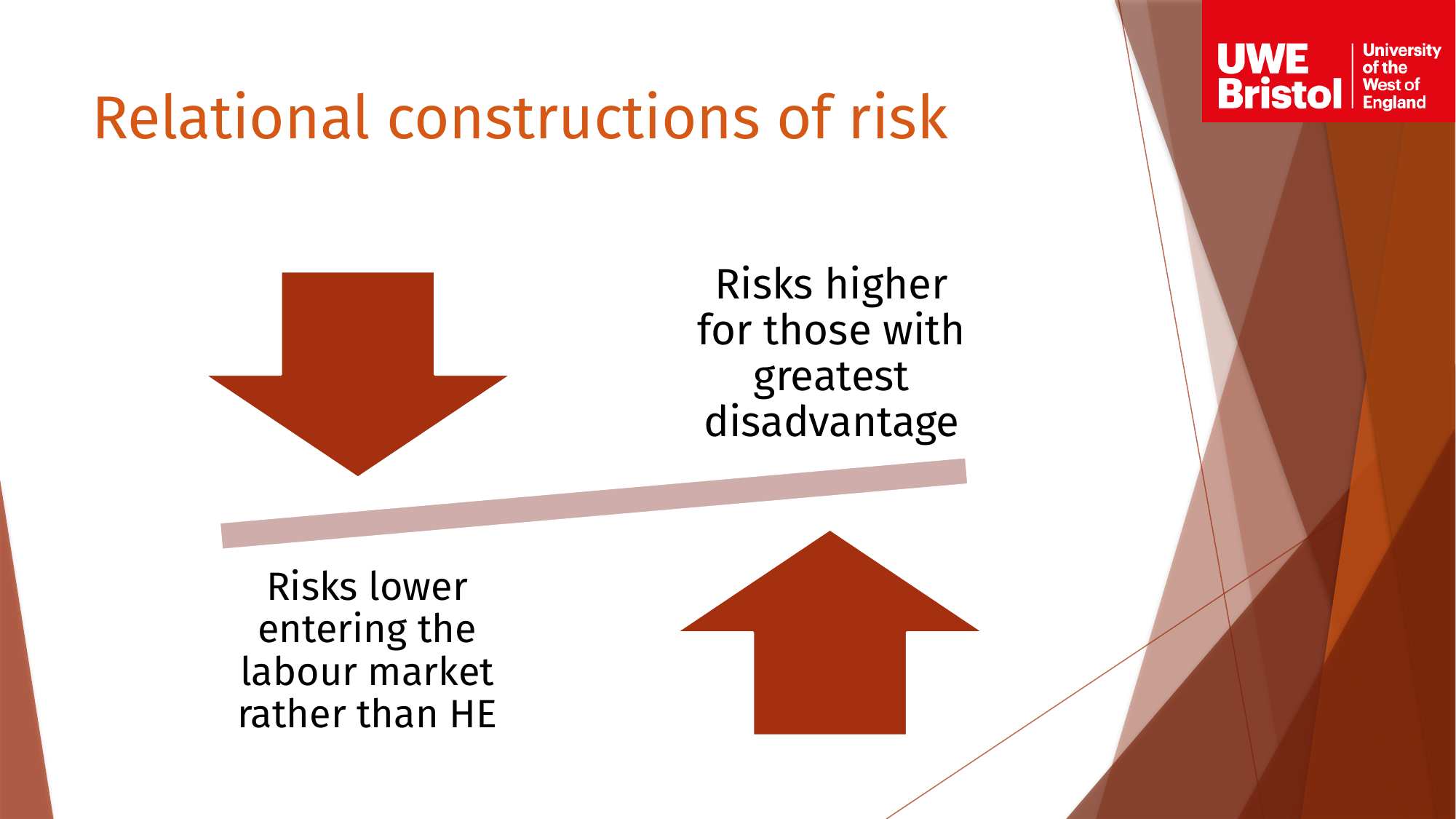

# Relational constructions of risk
Risks higher for those with greatest disadvantage
Risks lower entering the labour market rather than HE